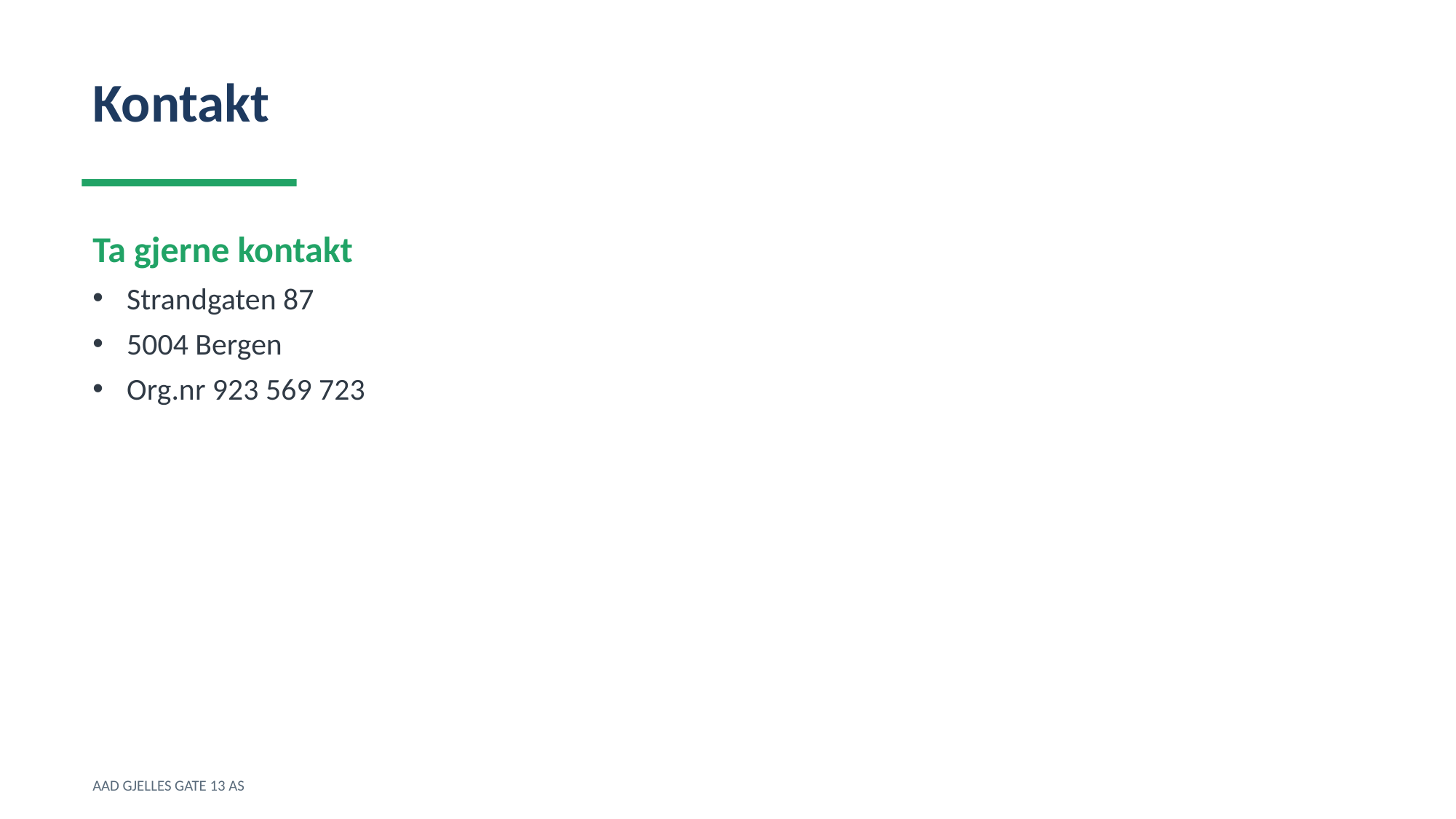

Kontakt

Ta gjerne kontakt
Strandgaten 87
5004 Bergen
Org.nr 923 569 723
AAD GJELLES GATE 13 AS